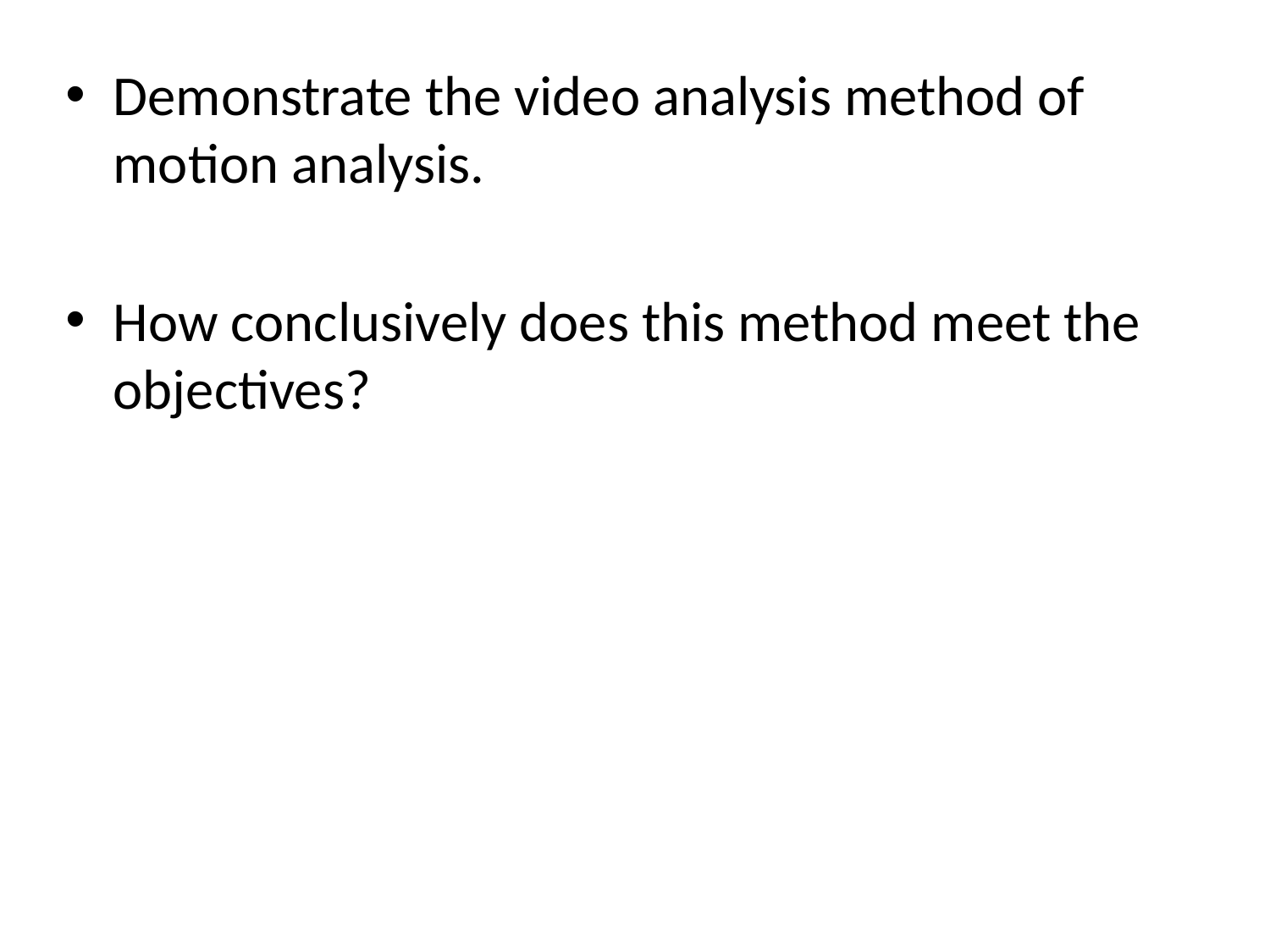

Demonstrate the video analysis method of motion analysis.

How conclusively does this method meet the objectives?